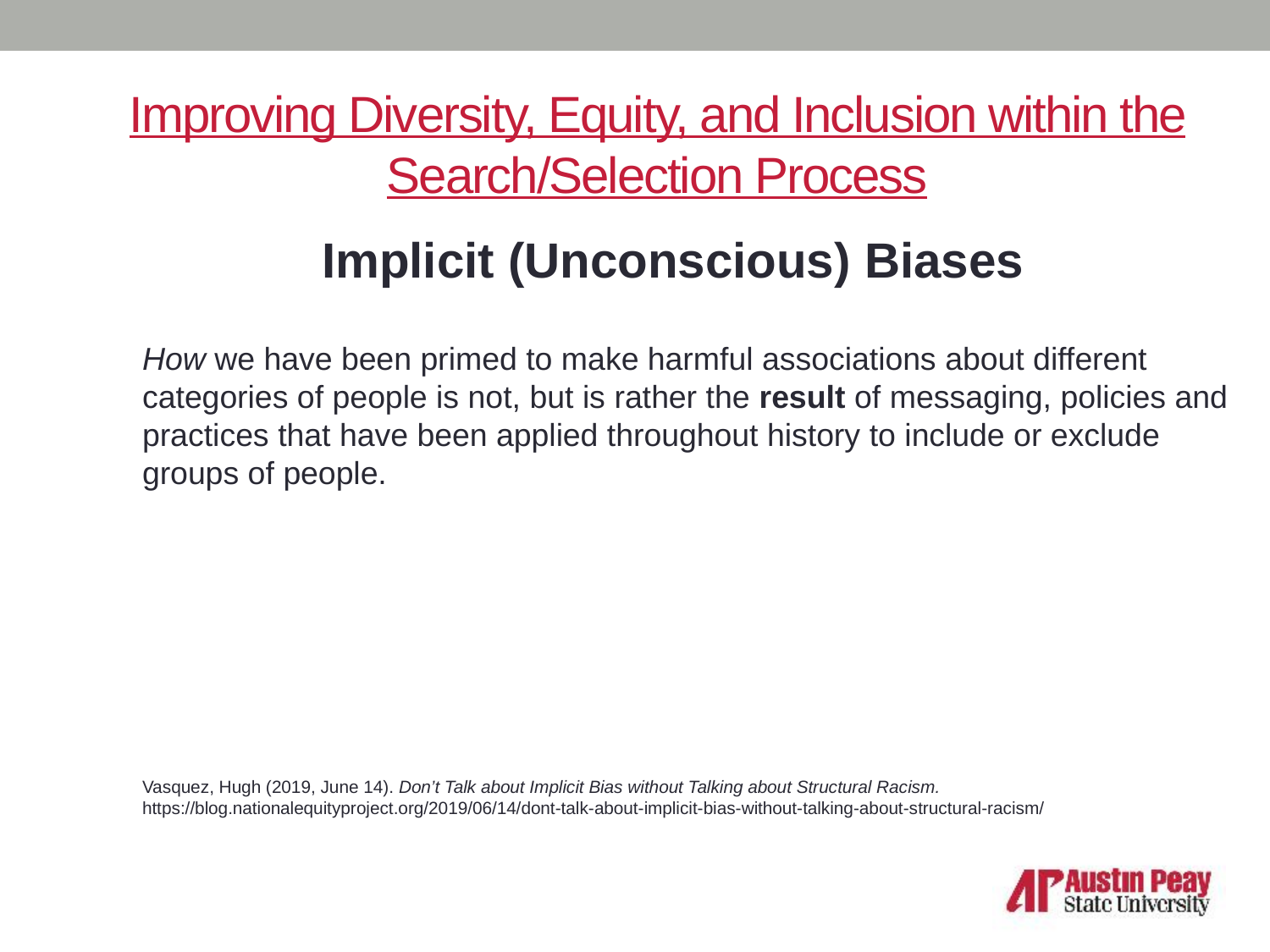

# Improving Diversity, Equity, and Inclusion within the Search/Selection Process
Implicit (Unconscious) Biases

How we have been primed to make harmful associations about different categories of people is not, but is rather the result of messaging, policies and practices that have been applied throughout history to include or exclude groups of people.

Vasquez, Hugh (2019, June 14). Don’t Talk about Implicit Bias without Talking about Structural Racism. https://blog.nationalequityproject.org/2019/06/14/dont-talk-about-implicit-bias-without-talking-about-structural-racism/